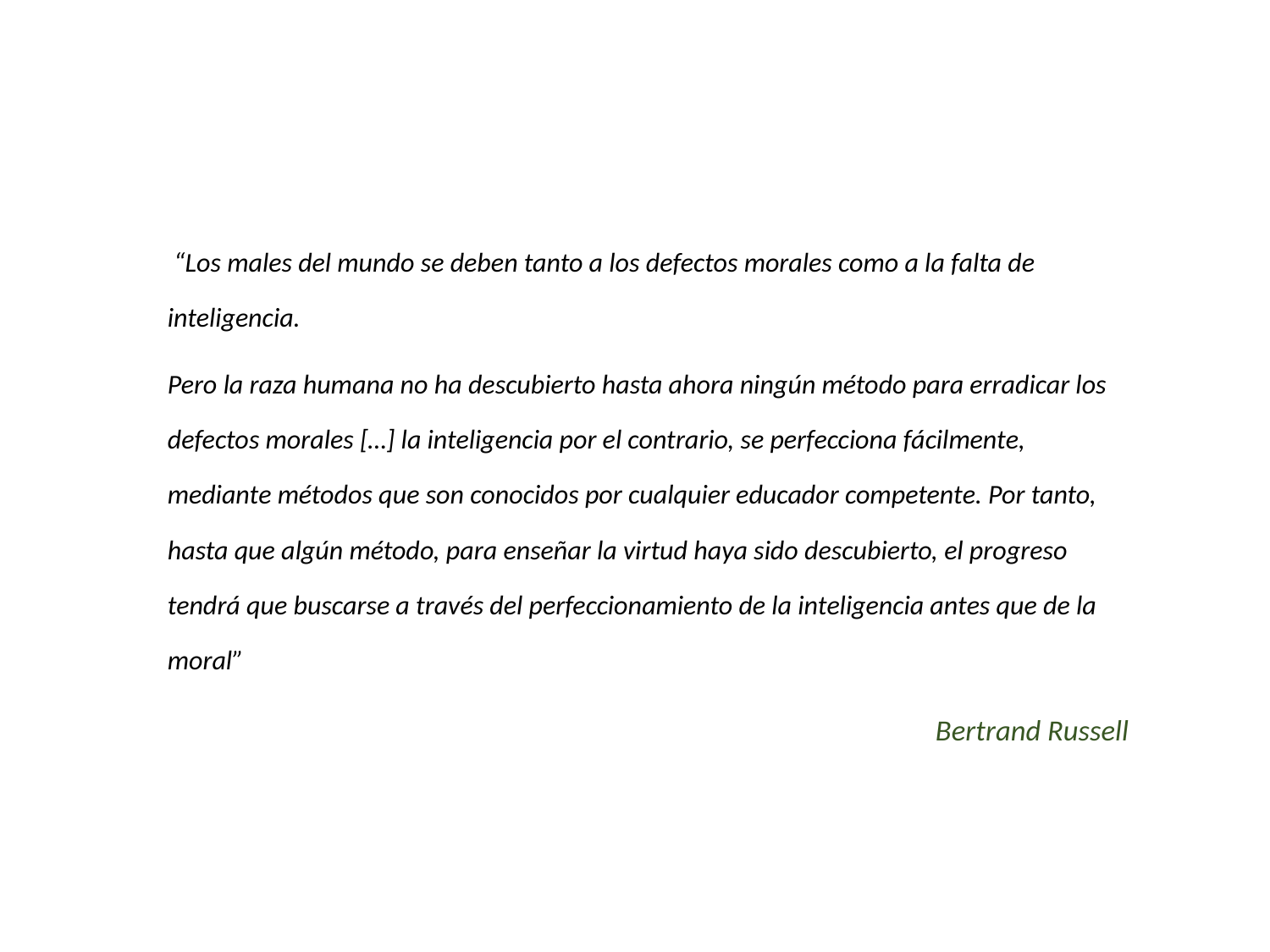

“Los males del mundo se deben tanto a los defectos morales como a la falta de inteligencia.
Pero la raza humana no ha descubierto hasta ahora ningún método para erradicar los defectos morales […] la inteligencia por el contrario, se perfecciona fácilmente, mediante métodos que son conocidos por cualquier educador competente. Por tanto, hasta que algún método, para enseñar la virtud haya sido descubierto, el progreso tendrá que buscarse a través del perfeccionamiento de la inteligencia antes que de la moral”
Bertrand Russell